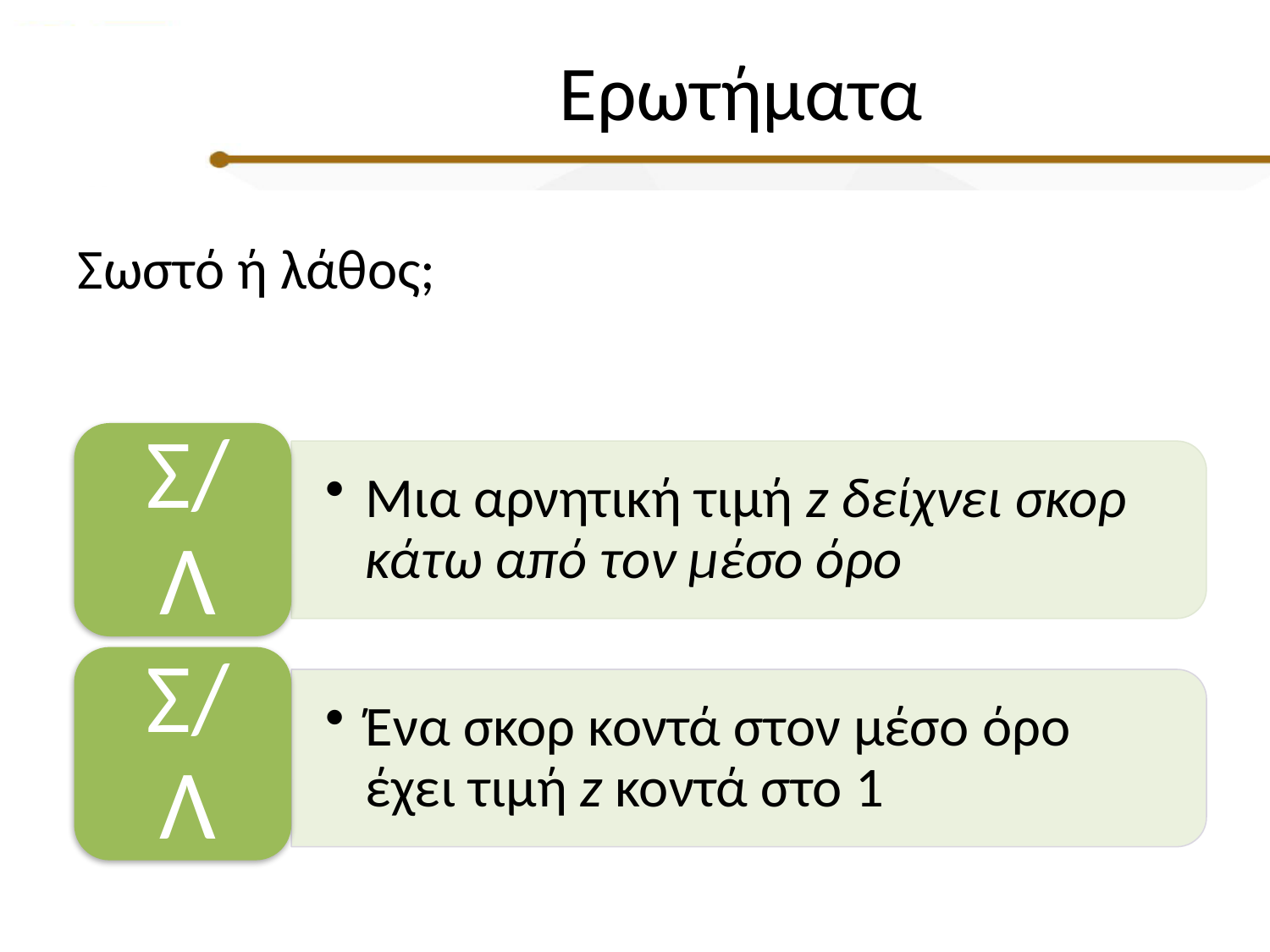

# Ερωτήματα

Σωστό ή λάθος;
Μια αρνητική τιμή z δείχνει σκορ κάτω από τον μέσο όρο
Σ/Λ
Ένα σκορ κοντά στον μέσο όρο έχει τιμή z κοντά στο 1
Σ/Λ